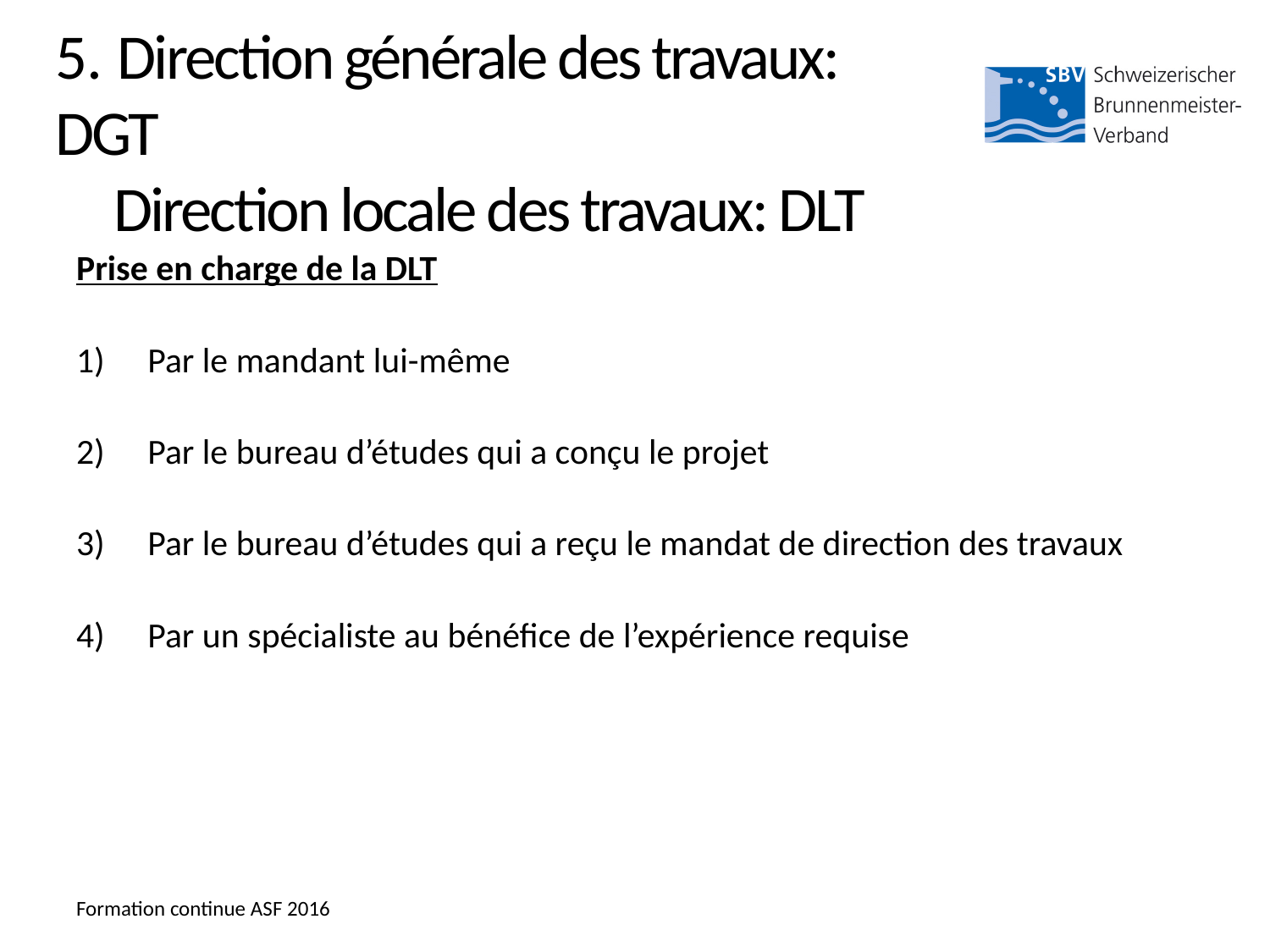

# 5. Direction générale des travaux: DGT Direction locale des travaux: DLT
Prise en charge de la DLT
Par le mandant lui-même
Par le bureau d’études qui a conçu le projet
Par le bureau d’études qui a reçu le mandat de direction des travaux
Par un spécialiste au bénéfice de l’expérience requise
Formation continue ASF 2016